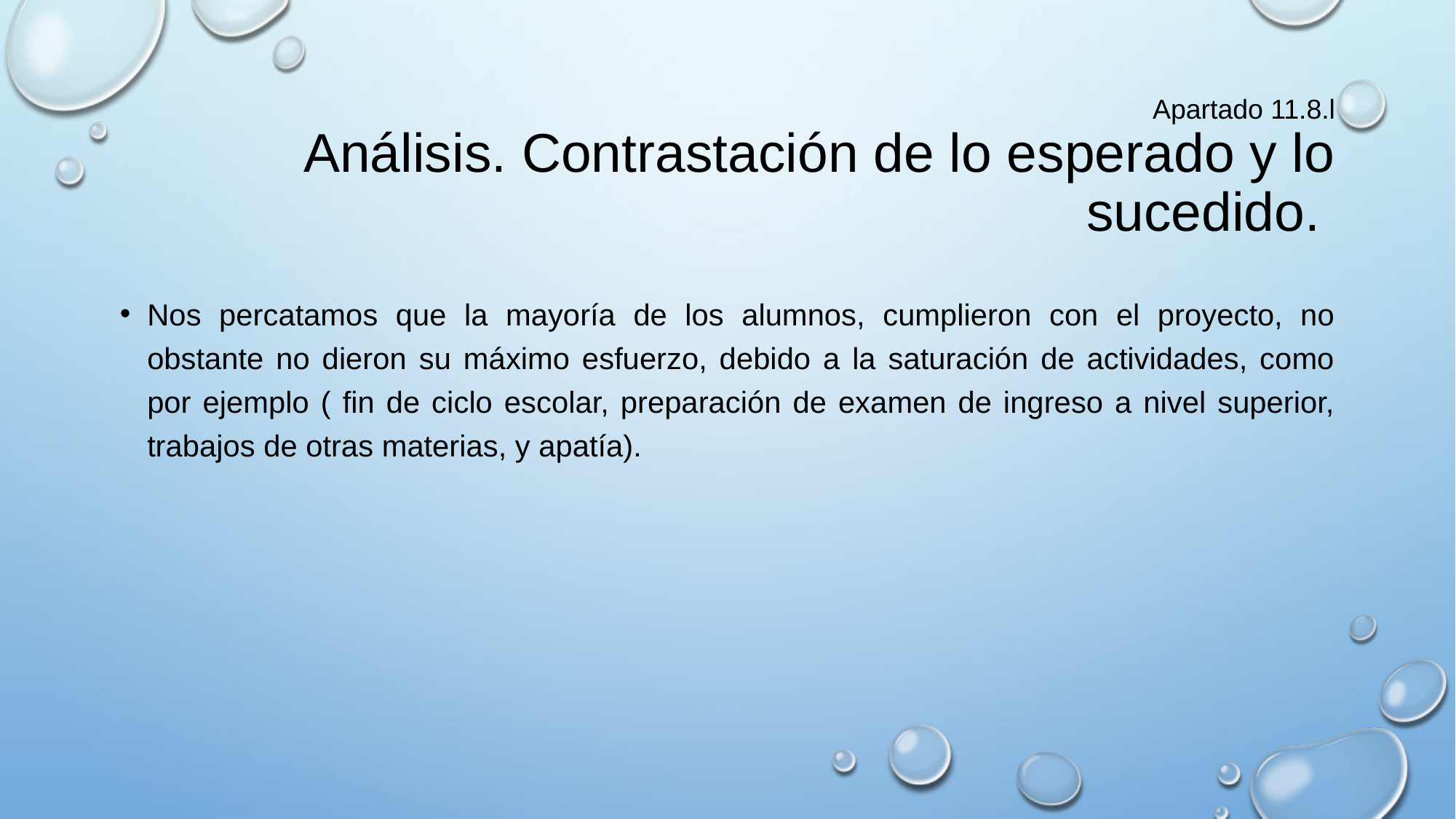

# Apartado 11.8.l Análisis. Contrastación de lo esperado y lo sucedido.
Nos percatamos que la mayoría de los alumnos, cumplieron con el proyecto, no obstante no dieron su máximo esfuerzo, debido a la saturación de actividades, como por ejemplo ( fin de ciclo escolar, preparación de examen de ingreso a nivel superior, trabajos de otras materias, y apatía).